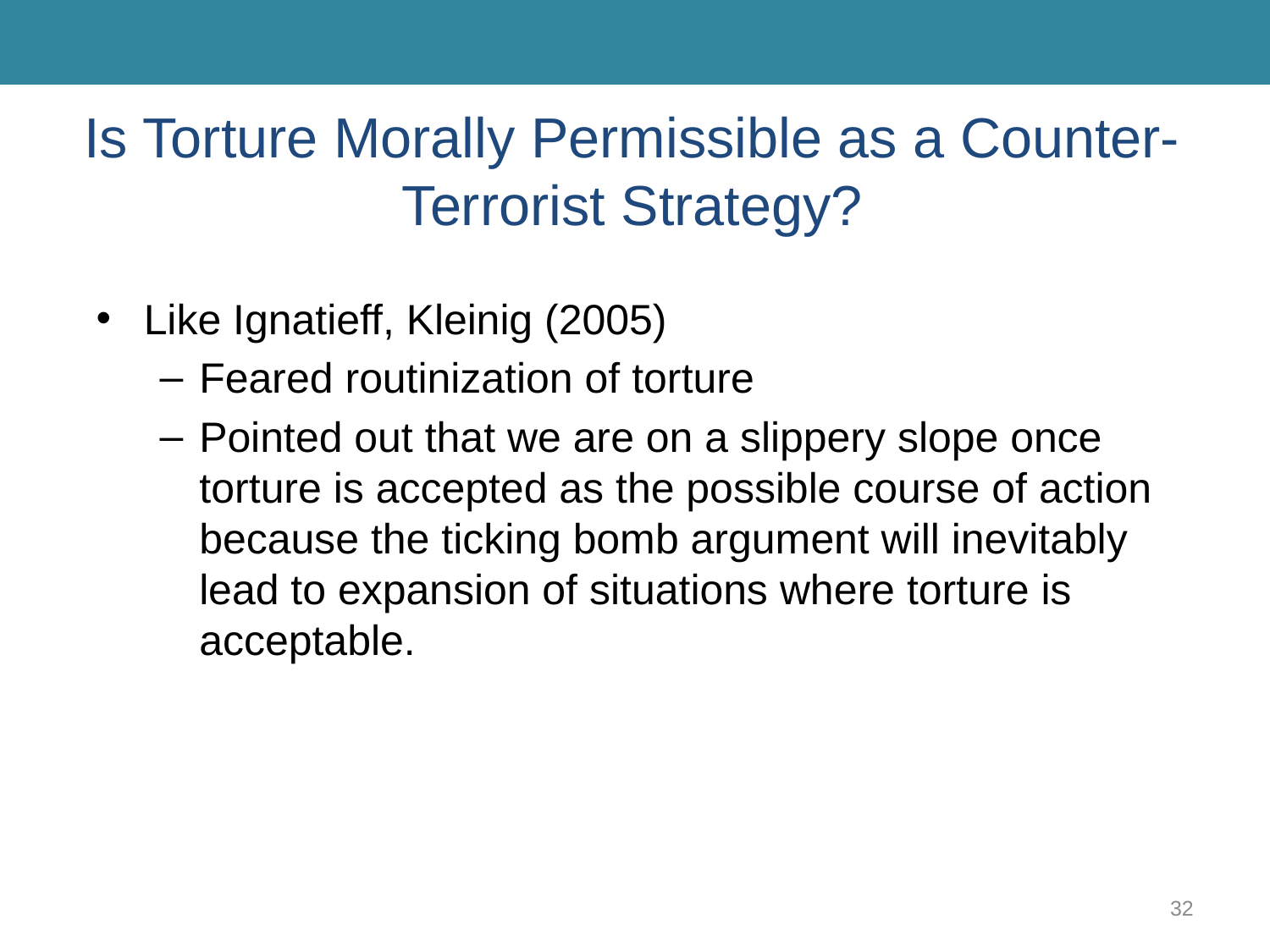

# Is Torture Morally Permissible as a Counter-Terrorist Strategy?
Like Ignatieff, Kleinig (2005)
Feared routinization of torture
Pointed out that we are on a slippery slope once torture is accepted as the possible course of action because the ticking bomb argument will inevitably lead to expansion of situations where torture is acceptable.

32